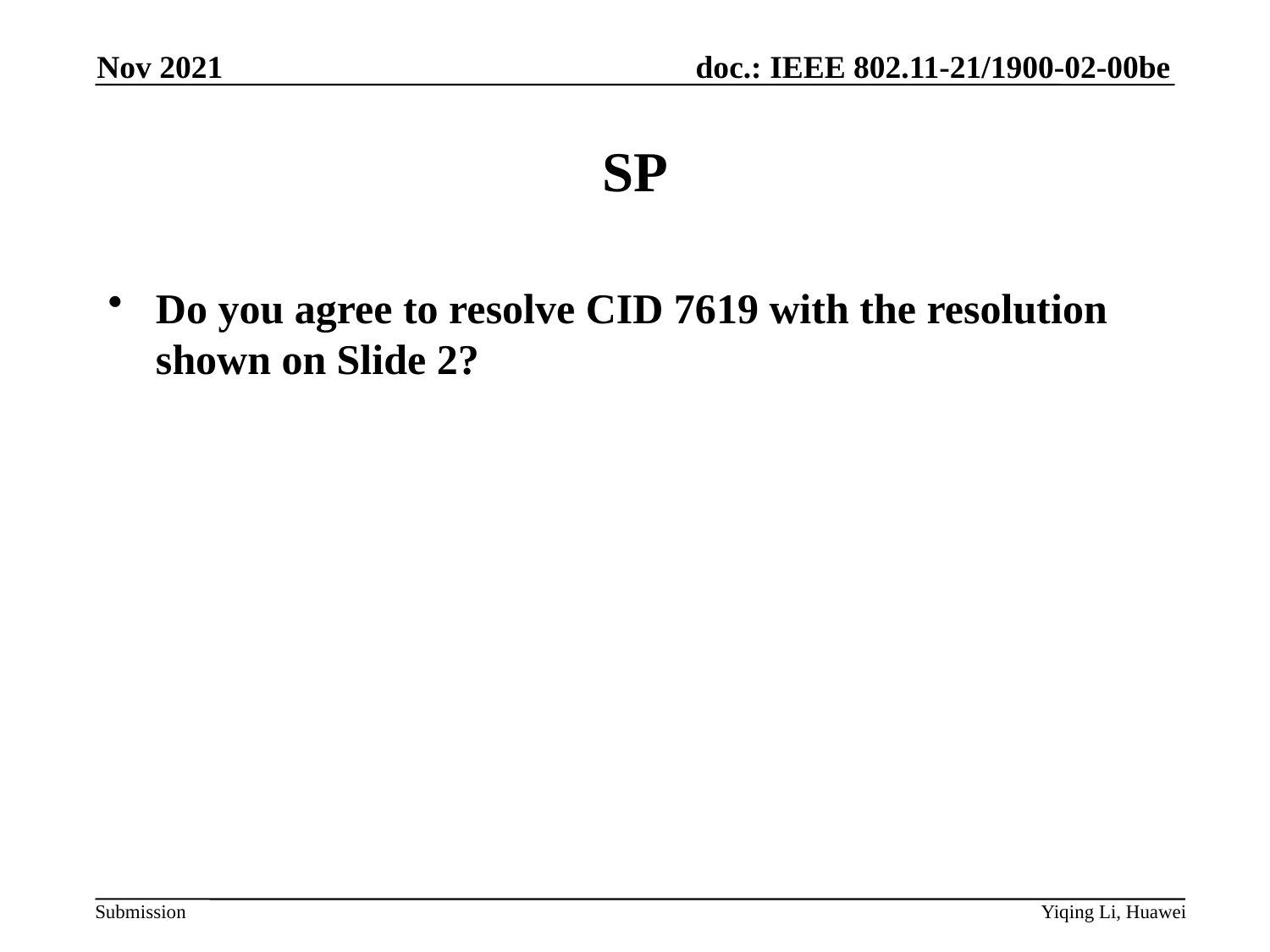

Nov 2021
# SP
Do you agree to resolve CID 7619 with the resolution shown on Slide 2?
Yiqing Li, Huawei